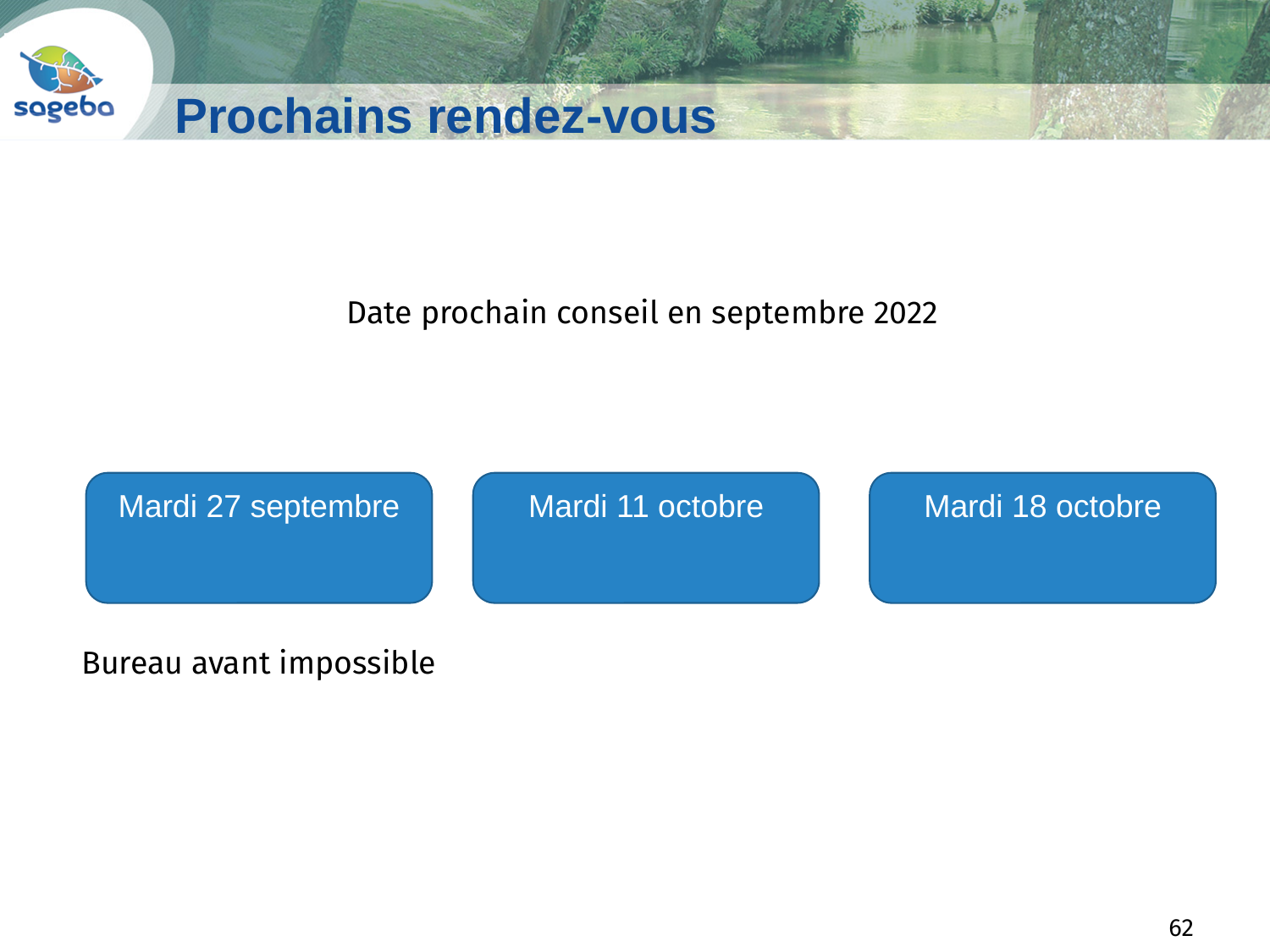

# Prochains rendez-vous
Date prochain conseil en septembre 2022

Mardi 11 octobre
Mardi 18 octobre
Mardi 27 septembre
Bureau avant impossible
62